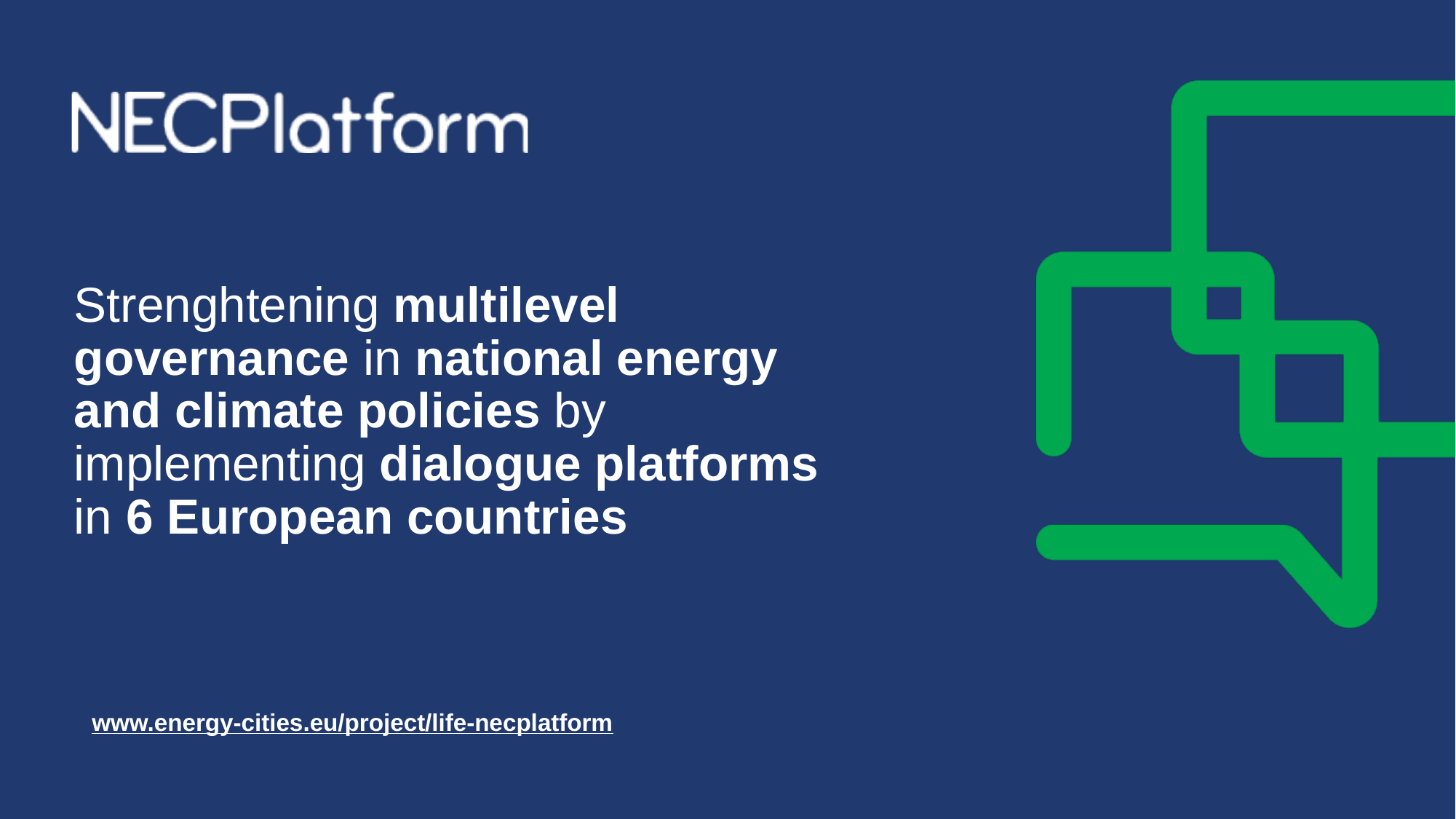

# Strenghtening multilevel governance in national energy and climate policies by implementing dialogue platforms in 6 European countries